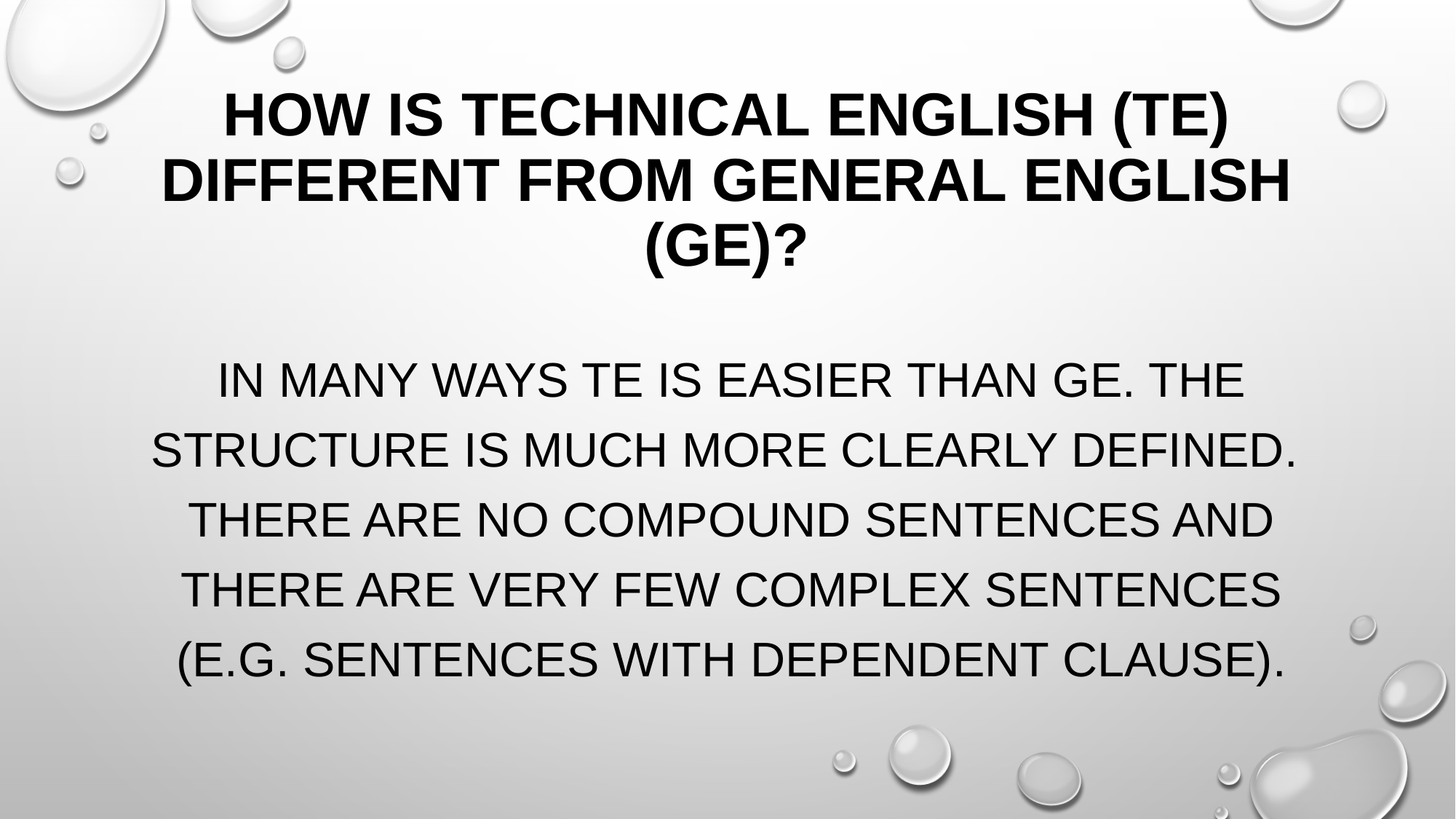

# How is technical English (TE) different from general English (GE)?
In many ways TE is easier than GE. The structure is much more clearly defined.  There are no compound sentences and there are very few complex sentences (e.g. sentences with dependent clause).